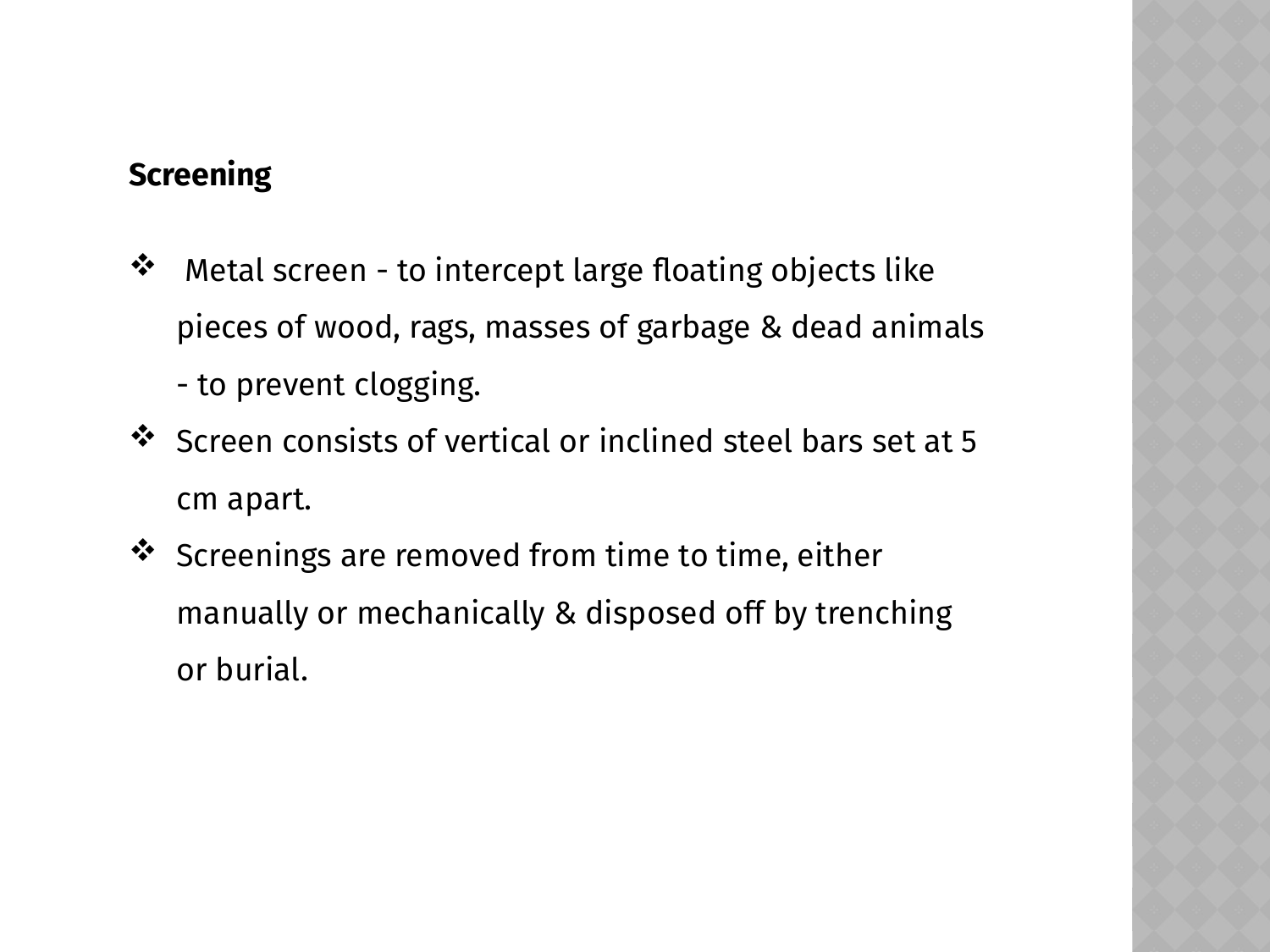

Screening

 Metal screen - to intercept large floating objects like pieces of wood, rags, masses of garbage & dead animals - to prevent clogging.
Screen consists of vertical or inclined steel bars set at 5 cm apart.
Screenings are removed from time to time, either manually or mechanically & disposed off by trenching or burial.